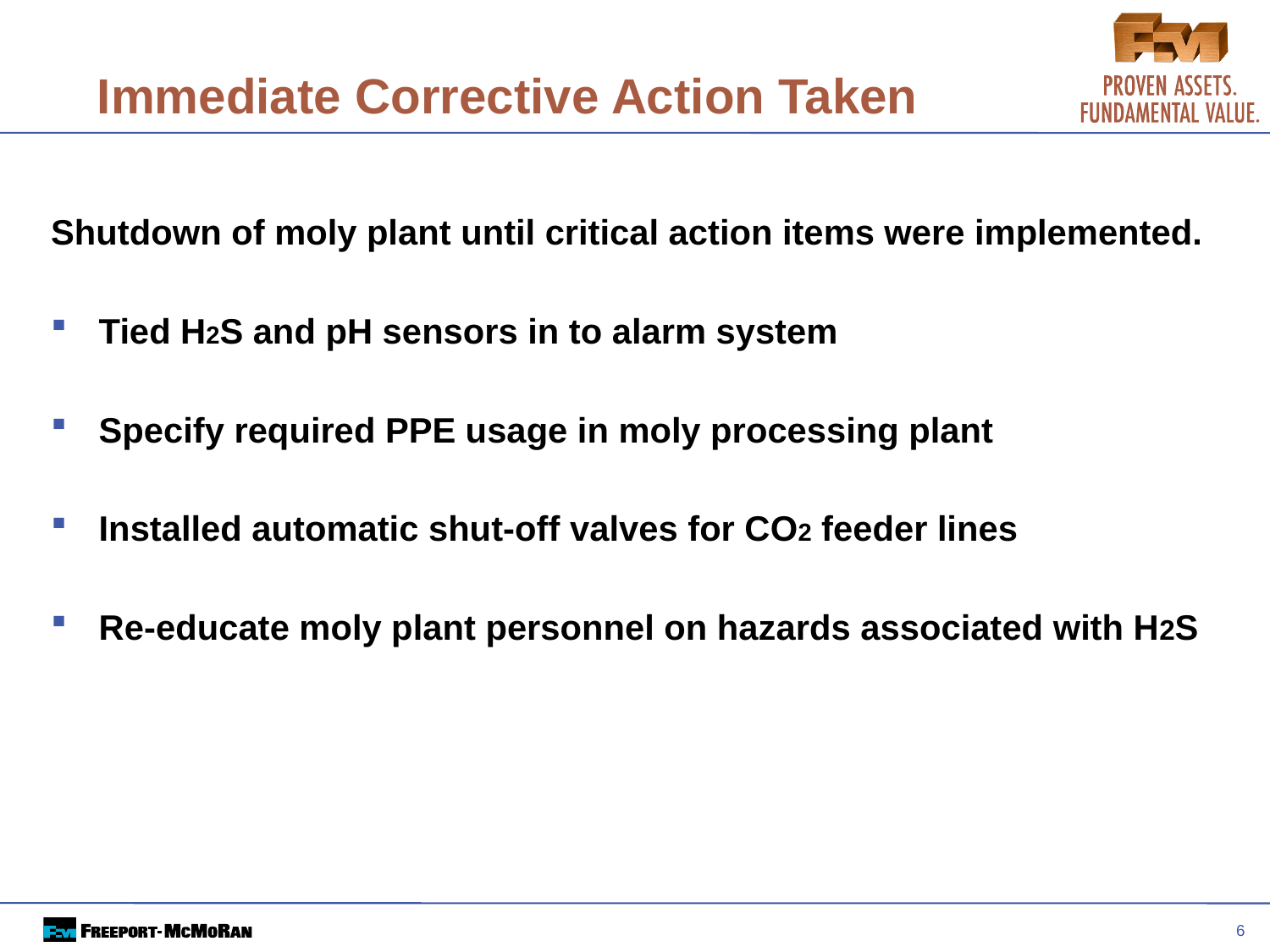

6
# Immediate Corrective Action Taken
Shutdown of moly plant until critical action items were implemented.

Tied H2S and pH sensors in to alarm system

Specify required PPE usage in moly processing plant

Installed automatic shut-off valves for CO2 feeder lines

Re-educate moly plant personnel on hazards associated with H2S